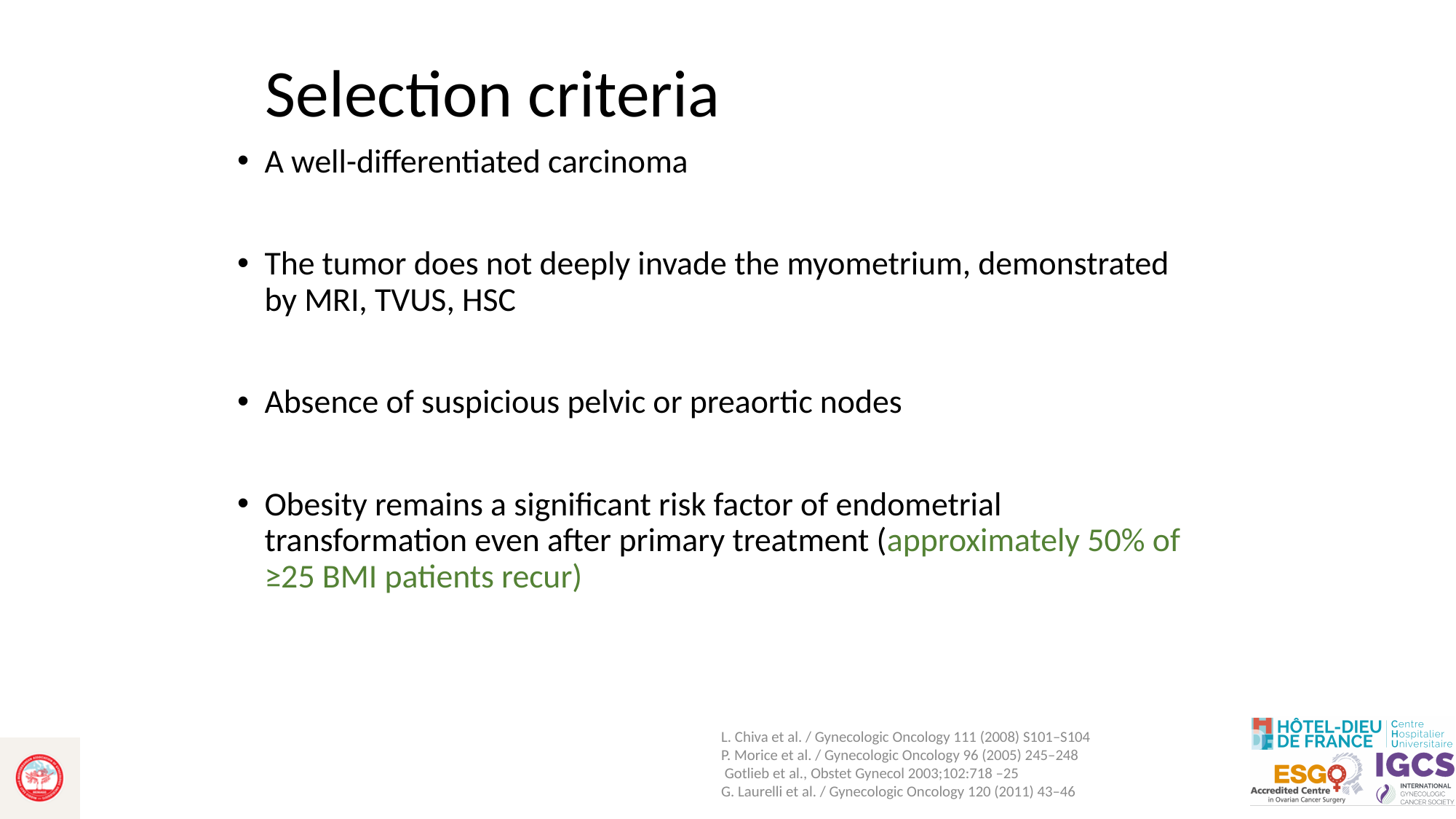

# Selection criteria
A well-differentiated carcinoma

The tumor does not deeply invade the myometrium, demonstrated by MRI, TVUS, HSC

Absence of suspicious pelvic or preaortic nodes

Obesity remains a significant risk factor of endometrial transformation even after primary treatment (approximately 50% of ≥25 BMI patients recur)

L. Chiva et al. / Gynecologic Oncology 111 (2008) S101–S104
P. Morice et al. / Gynecologic Oncology 96 (2005) 245–248
 Gotlieb et al., Obstet Gynecol 2003;102:718 –25
G. Laurelli et al. / Gynecologic Oncology 120 (2011) 43–46